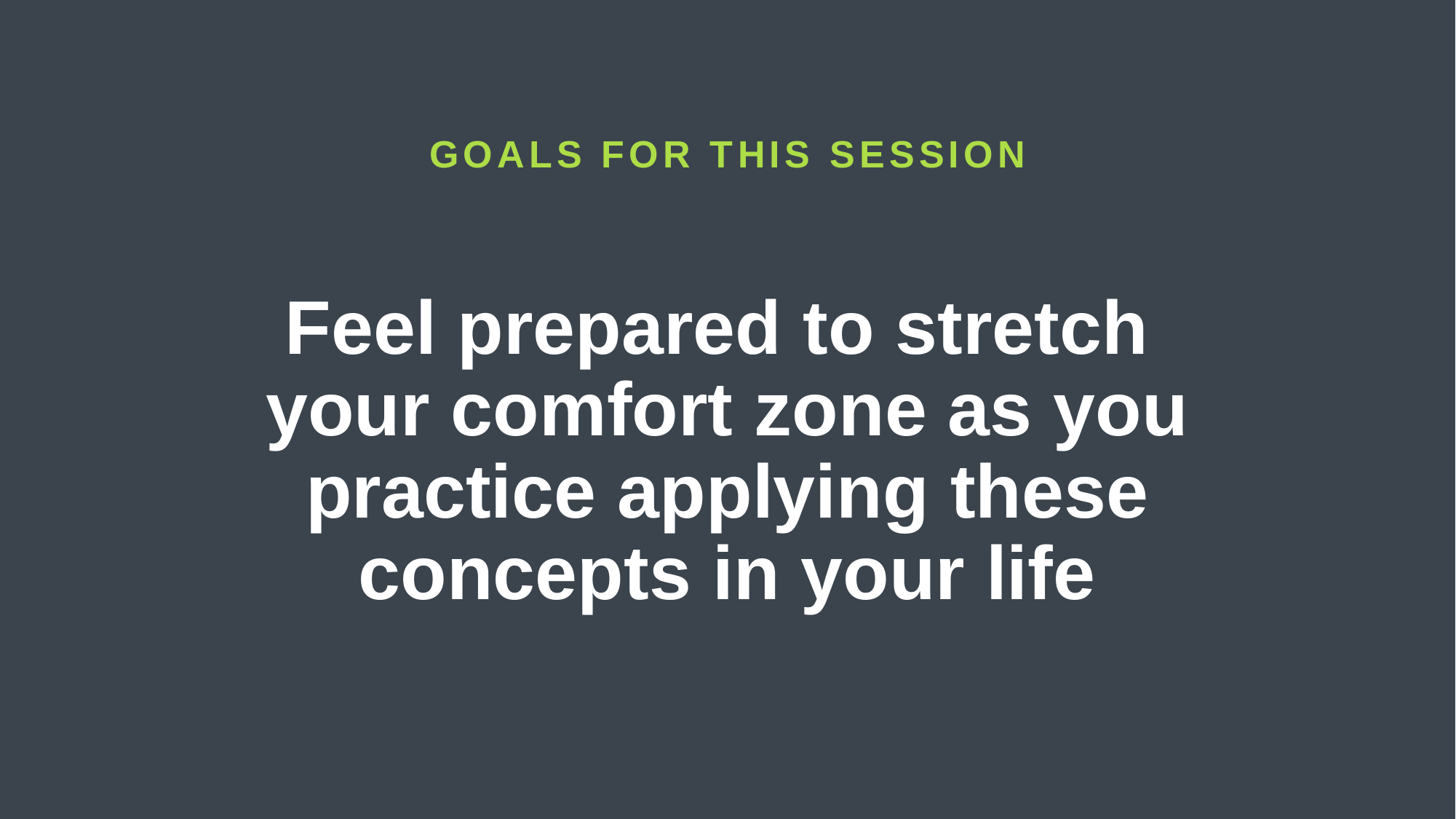

GOALS FOR THIS SESSION
Feel prepared to stretch
your comfort zone as you practice applying these concepts in your life